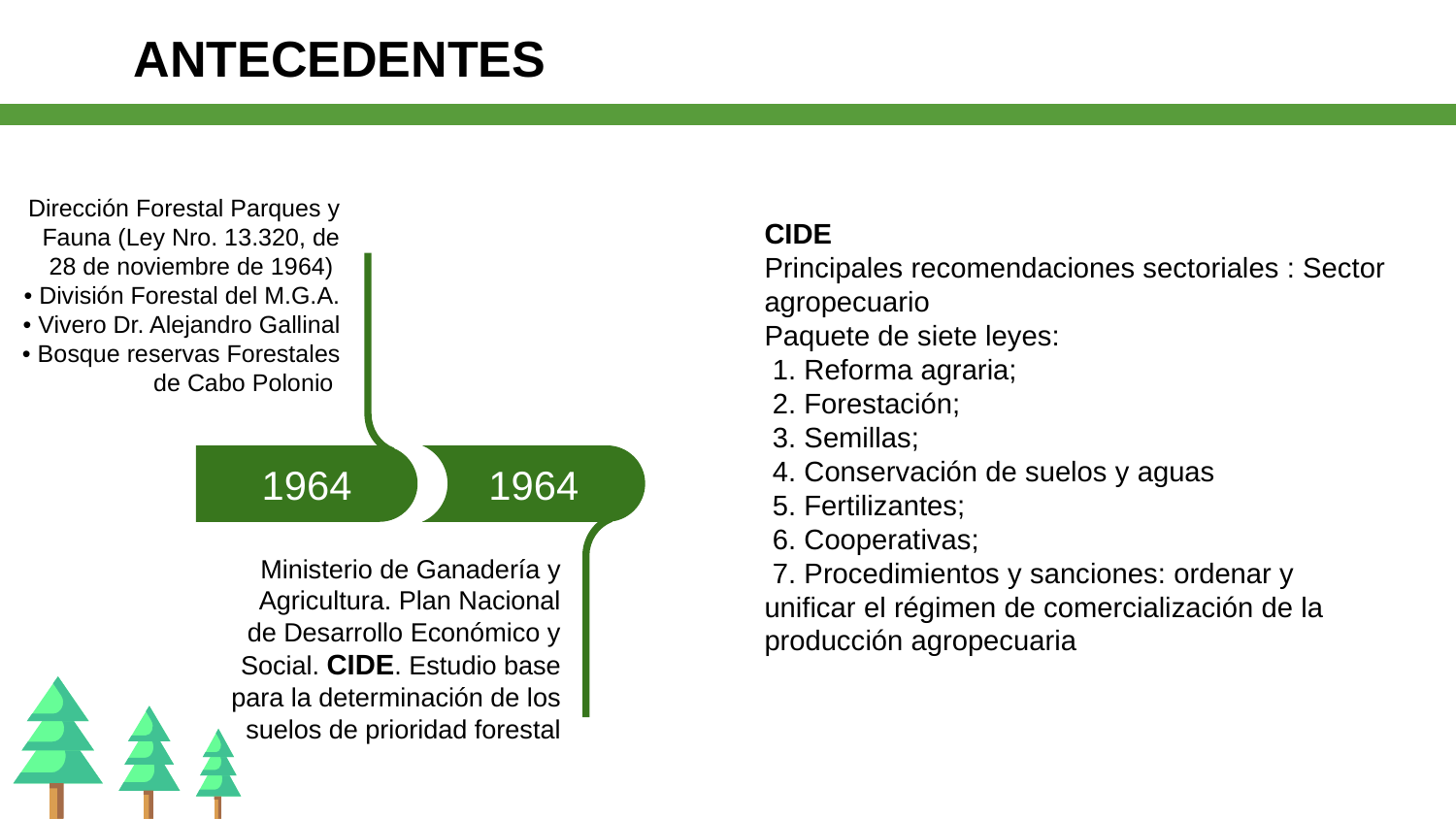

ANTECEDENTES

Dirección Forestal Parques y Fauna (Ley Nro. 13.320, de 28 de noviembre de 1964)
• División Forestal del M.G.A.
• Vivero Dr. Alejandro Gallinal
• Bosque reservas Forestales de Cabo Polonio

CIDE
Principales recomendaciones sectoriales : Sector agropecuario
Paquete de siete leyes:
 1. Reforma agraria;
 2. Forestación;
 3. Semillas;
 4. Conservación de suelos y aguas
 5. Fertilizantes;
 6. Cooperativas;
 7. Procedimientos y sanciones: ordenar y unificar el régimen de comercialización de la producción agropecuaria

1964
1964

1964
1834
1842
1899
Ministerio de Ganadería y Agricultura. Plan Nacional de Desarrollo Económico y Social. CIDE. Estudio base para la determinación de los suelos de prioridad forestal